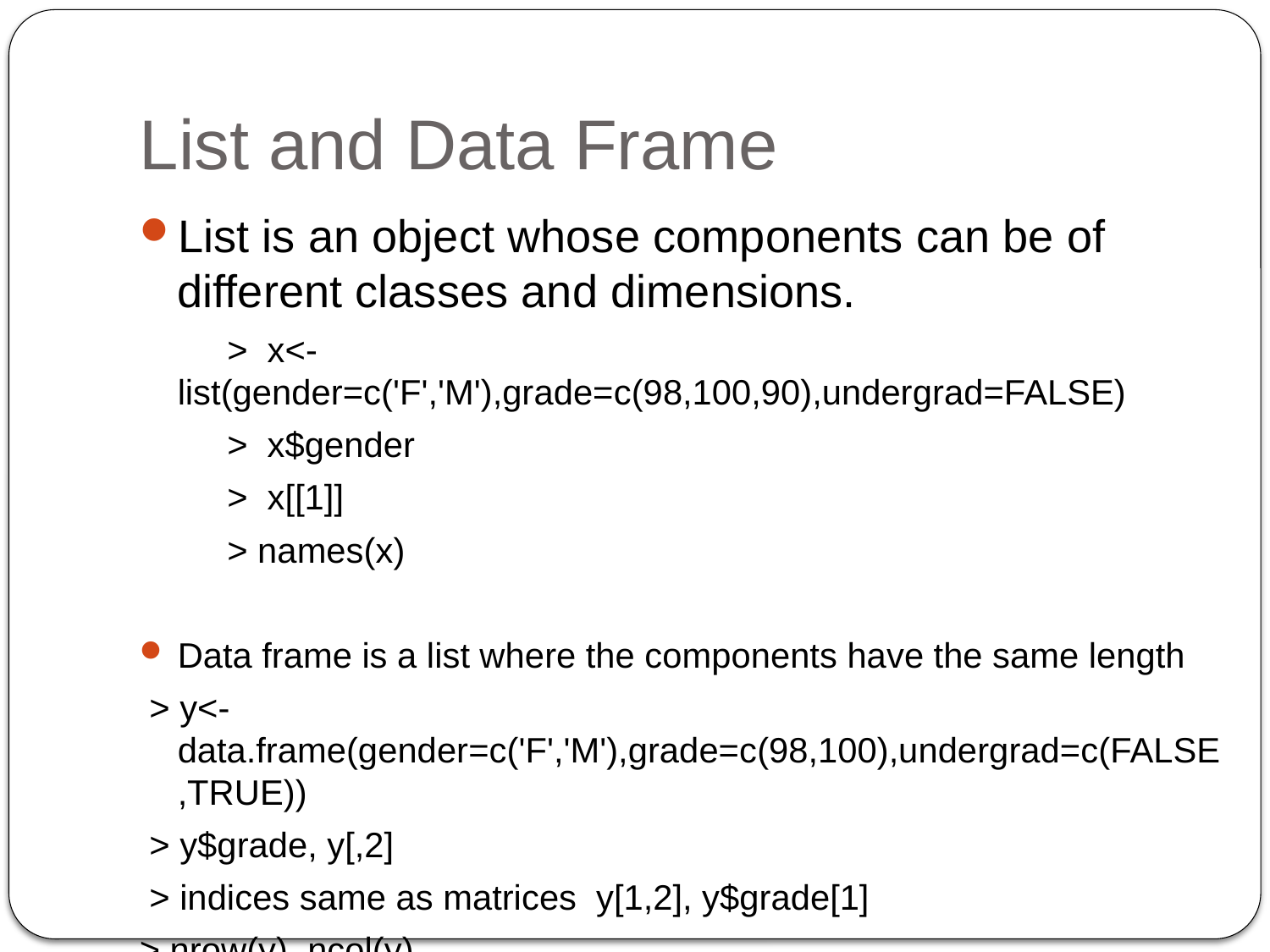

# List and Data Frame
List is an object whose components can be of different classes and dimensions.
         >  x<-list(gender=c('F','M'),grade=c(98,100,90),undergrad=FALSE)
         >  x$gender
         >  x[[1]]
         > names(x)

Data frame is a list where the components have the same length
 > y<-data.frame(gender=c('F','M'),grade=c(98,100),undergrad=c(FALSE,TRUE))
 > y$grade, y[,2]
 > indices same as matrices  y[1,2], y$grade[1]
> nrow(y), ncol(y)